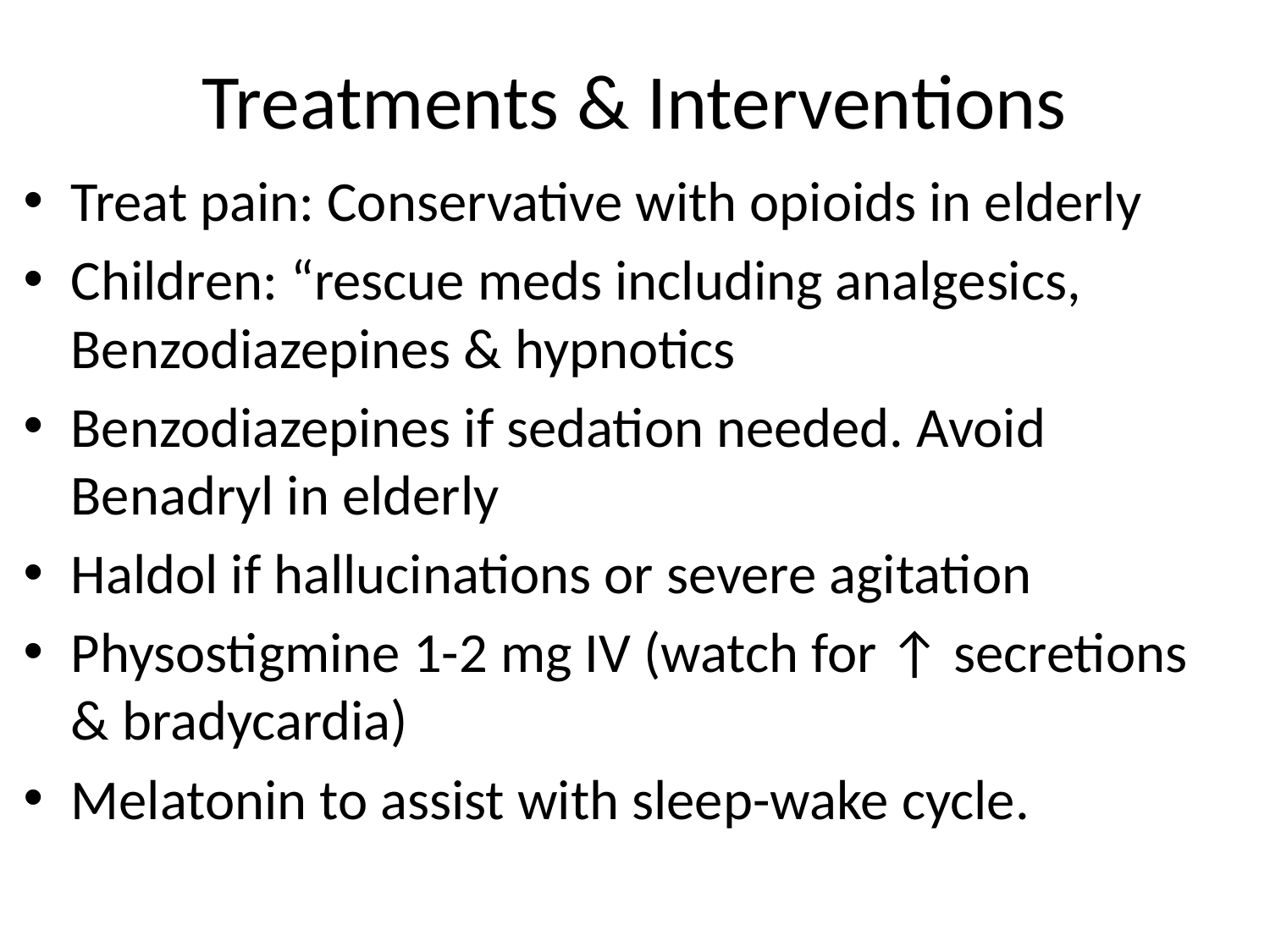

# Treatments & Interventions
Treat pain: Conservative with opioids in elderly
Children: “rescue meds including analgesics, Benzodiazepines & hypnotics
Benzodiazepines if sedation needed. Avoid Benadryl in elderly
Haldol if hallucinations or severe agitation
Physostigmine 1-2 mg IV (watch for ↑ secretions & bradycardia)
Melatonin to assist with sleep-wake cycle.